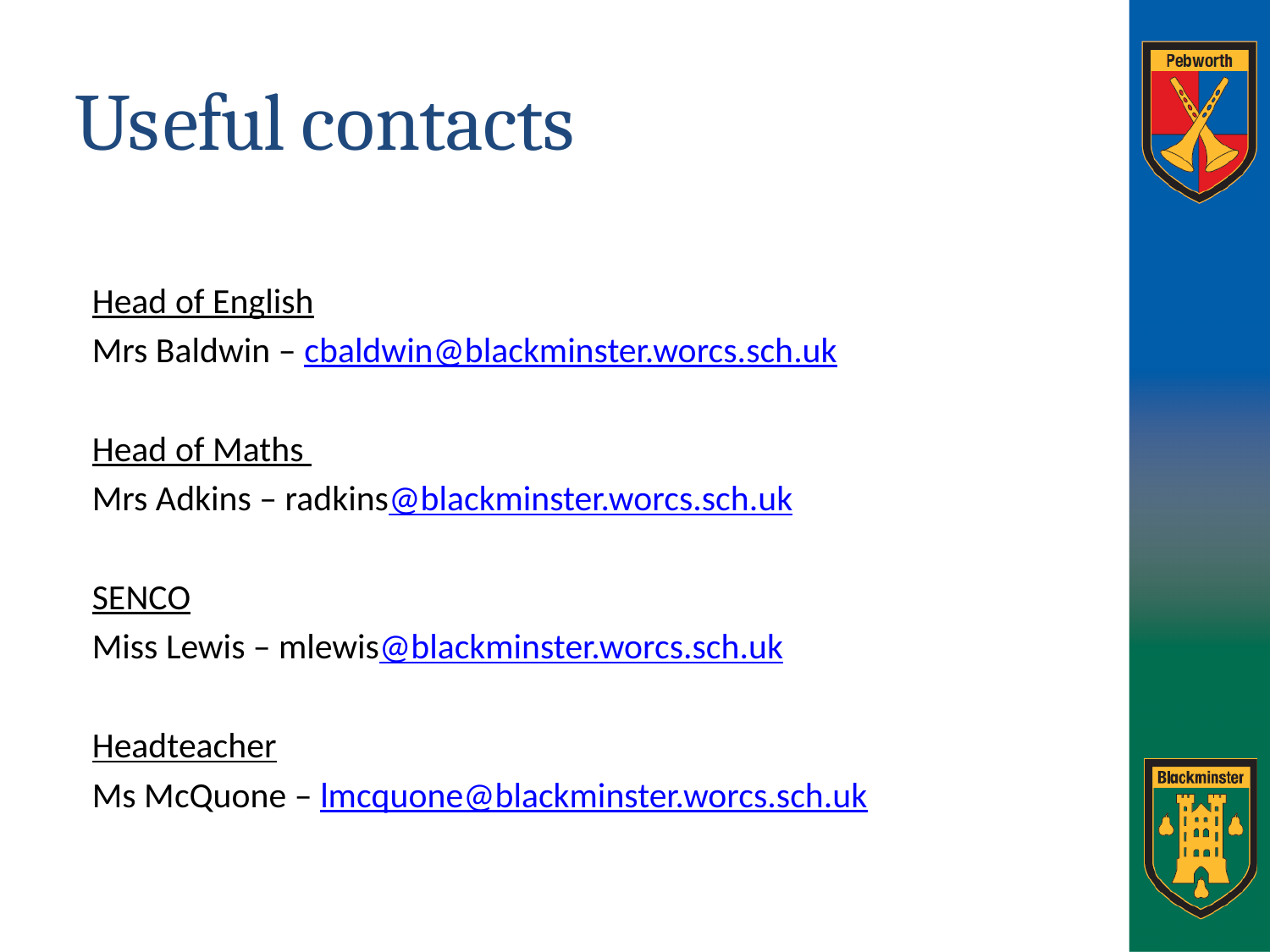

# Useful contacts

Head of English
Mrs Baldwin – cbaldwin@blackminster.worcs.sch.uk

Head of Maths
Mrs Adkins – radkins@blackminster.worcs.sch.uk

SENCO
Miss Lewis – mlewis@blackminster.worcs.sch.uk

Headteacher
Ms McQuone – lmcquone@blackminster.worcs.sch.uk